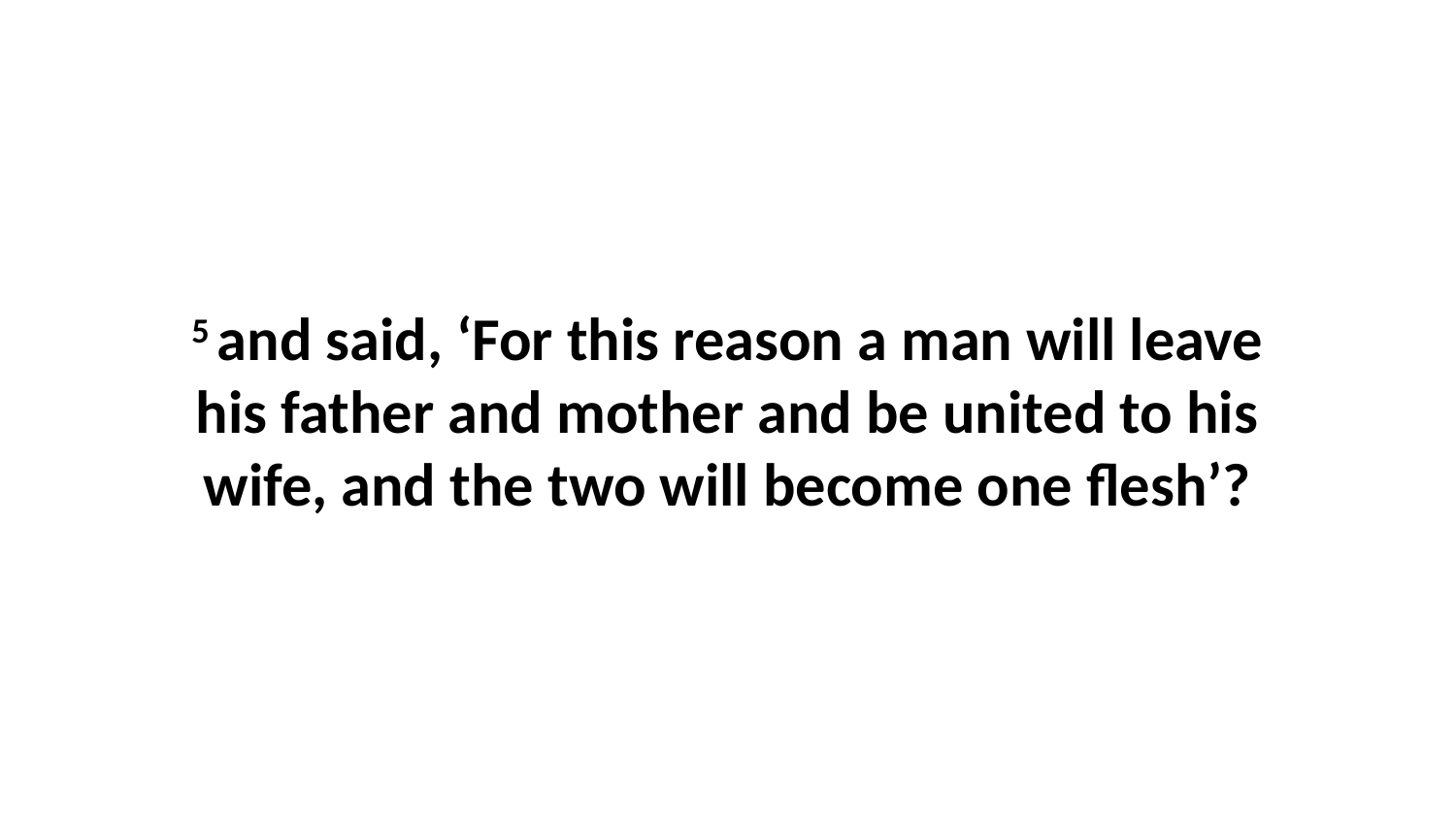

5 and said, ‘For this reason a man will leave his father and mother and be united to his wife, and the two will become one flesh’?